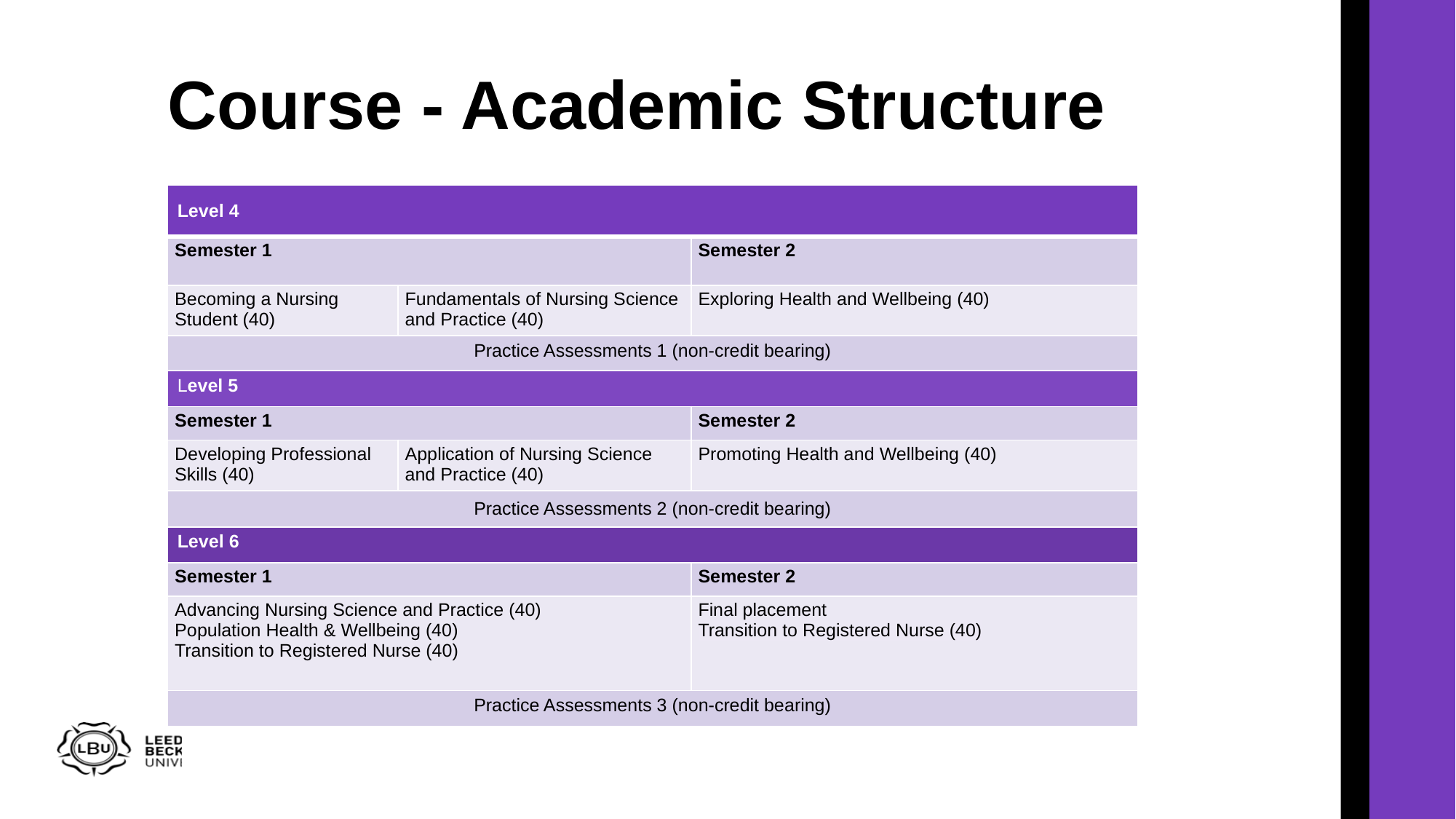

Course - Academic Structure
| Level 4 |  |  |
| --- | --- | --- |
| Semester 1 |  | Semester 2 |
| Becoming a Nursing Student (40) | Fundamentals of Nursing Science and Practice (40) | Exploring Health and Wellbeing (40) |
| Practice Assessments 1 (non-credit bearing) |  |  |
| Level 5 |  |  |
| Semester 1 |  | Semester 2 |
| Developing Professional Skills (40) | Application of Nursing Science and Practice (40) | Promoting Health and Wellbeing (40) |
| Practice Assessments 2 (non-credit bearing) |  |  |
| Level 6 |  |  |
| Semester 1 |  | Semester 2 |
| Advancing Nursing Science and Practice (40) Population Health & Wellbeing (40) Transition to Registered Nurse (40) | Population Health & Wellbeing (40) Transition to Registered Nurse (40) | Final placement Transition to Registered Nurse (40) |
| Practice Assessments 3 (non-credit bearing) |  |  |